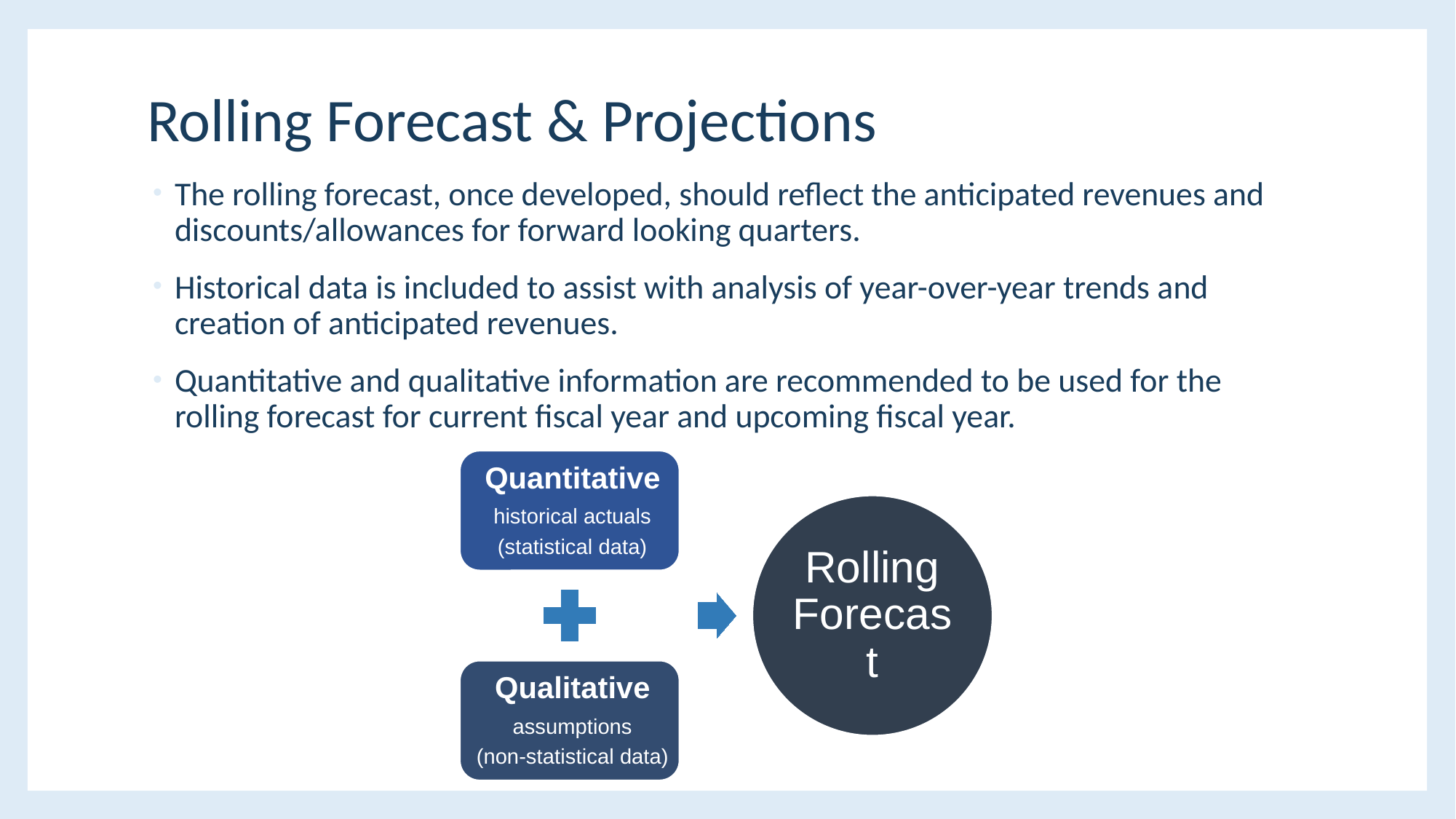

# Rolling Forecast & Projections
The rolling forecast, once developed, should reflect the anticipated revenues and discounts/allowances for forward looking quarters.
Historical data is included to assist with analysis of year-over-year trends and creation of anticipated revenues.
Quantitative and qualitative information are recommended to be used for the rolling forecast for current fiscal year and upcoming fiscal year.
Quantitative
historical actuals
(statistical data)

Qualitative
assumptions
(non-statistical data)

Rolling Forecast